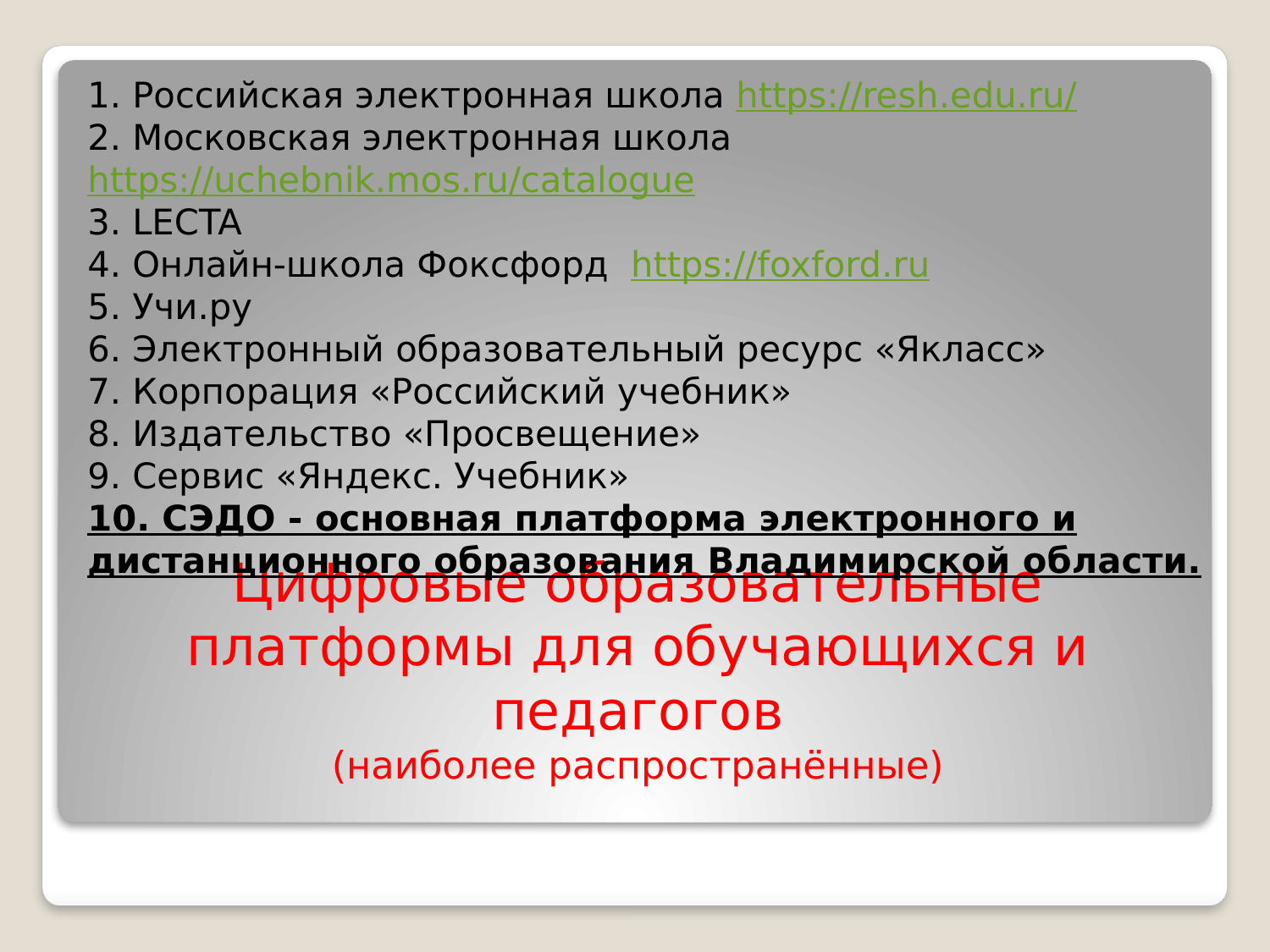

1. Российская электронная школа https://resh.edu.ru/
2. Московская электронная школа https://uchebnik.mos.ru/catalogue
3. LECTA
4. Онлайн-школа Фоксфорд  https://foxford.ru
5. Учи.ру
6. Электронный образовательный ресурс «Якласс»
7. Корпорация «Российский учебник»
8. Издательство «Просвещение»
9. Сервис «Яндекс. Учебник»
10. СЭДО - основная платформа электронного и дистанционного образования Владимирской области.

# Цифровые образовательные платформы для обучающихся и педагогов (наиболее распространённые)